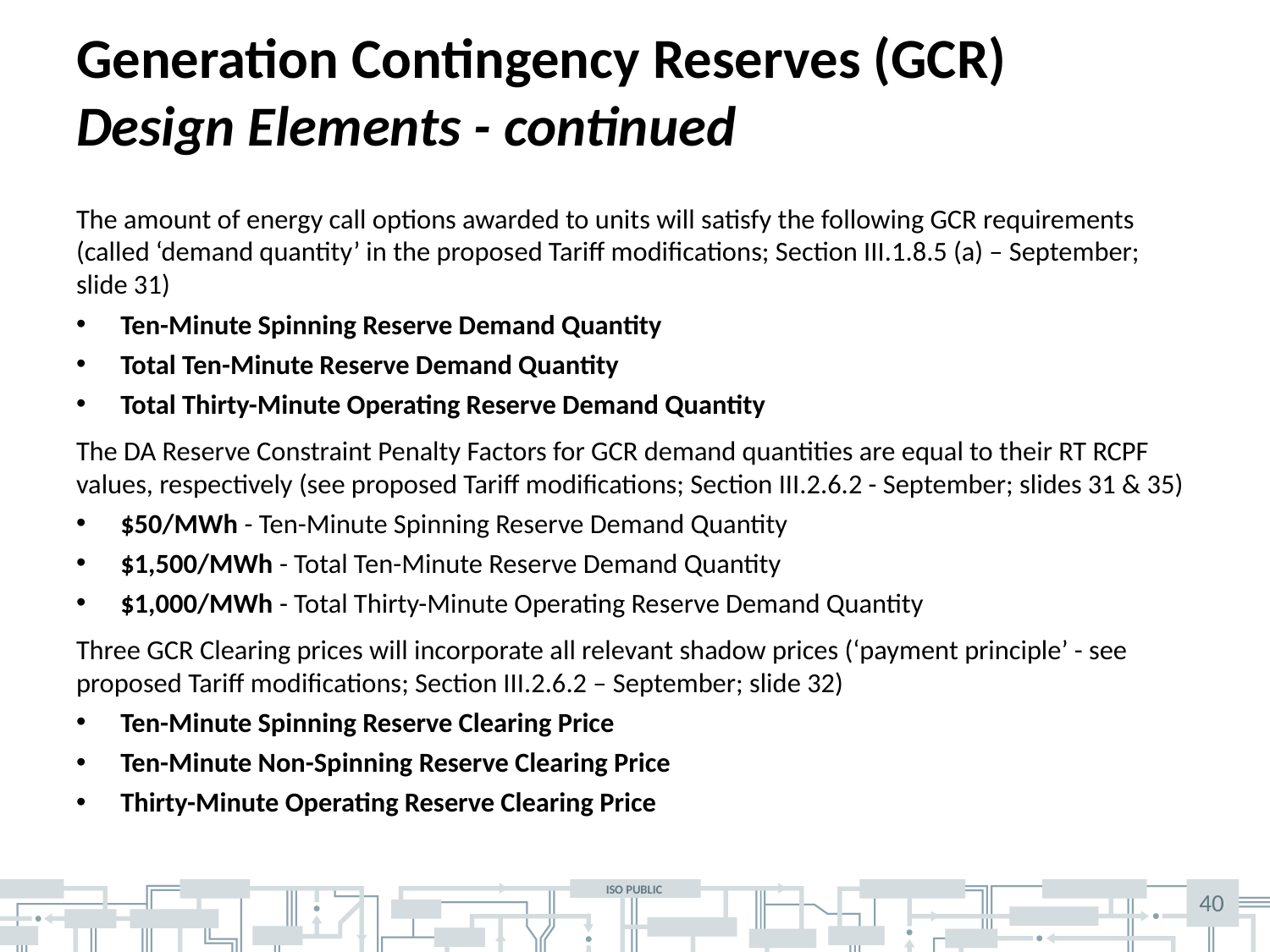

# Generation Contingency Reserves (GCR) Design Elements - continued
The amount of energy call options awarded to units will satisfy the following GCR requirements (called ‘demand quantity’ in the proposed Tariff modifications; Section III.1.8.5 (a) – September; slide 31)
Ten-Minute Spinning Reserve Demand Quantity
Total Ten-Minute Reserve Demand Quantity
Total Thirty-Minute Operating Reserve Demand Quantity
The DA Reserve Constraint Penalty Factors for GCR demand quantities are equal to their RT RCPF values, respectively (see proposed Tariff modifications; Section III.2.6.2 - September; slides 31 & 35)
$50/MWh - Ten-Minute Spinning Reserve Demand Quantity
$1,500/MWh - Total Ten-Minute Reserve Demand Quantity
$1,000/MWh - Total Thirty-Minute Operating Reserve Demand Quantity
Three GCR Clearing prices will incorporate all relevant shadow prices (‘payment principle’ - see proposed Tariff modifications; Section III.2.6.2 – September; slide 32)
Ten-Minute Spinning Reserve Clearing Price
Ten-Minute Non-Spinning Reserve Clearing Price
Thirty-Minute Operating Reserve Clearing Price
40